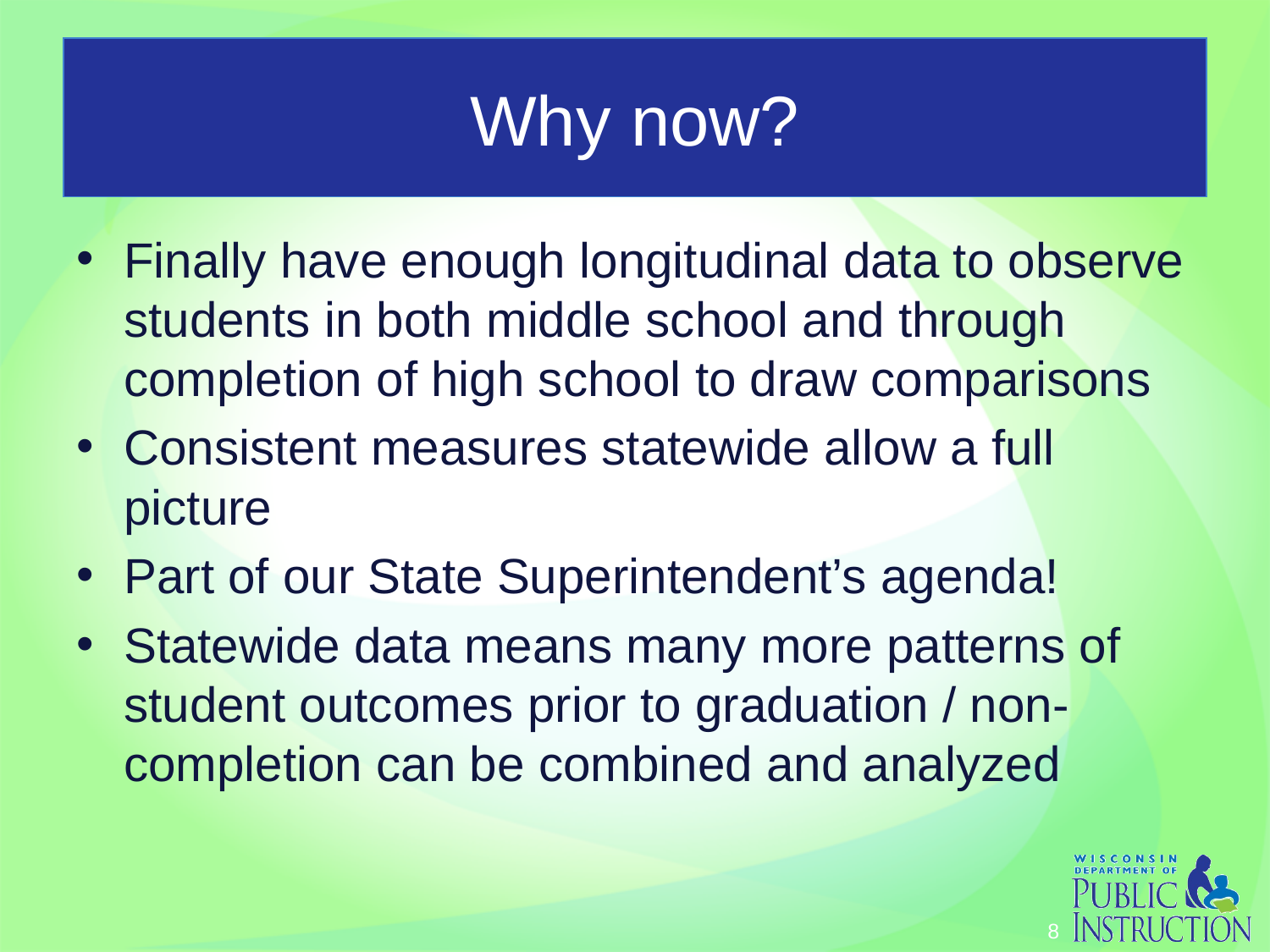

# Why now?
Finally have enough longitudinal data to observe students in both middle school and through completion of high school to draw comparisons
Consistent measures statewide allow a full picture
Part of our State Superintendent’s agenda!
Statewide data means many more patterns of student outcomes prior to graduation / non-completion can be combined and analyzed
8